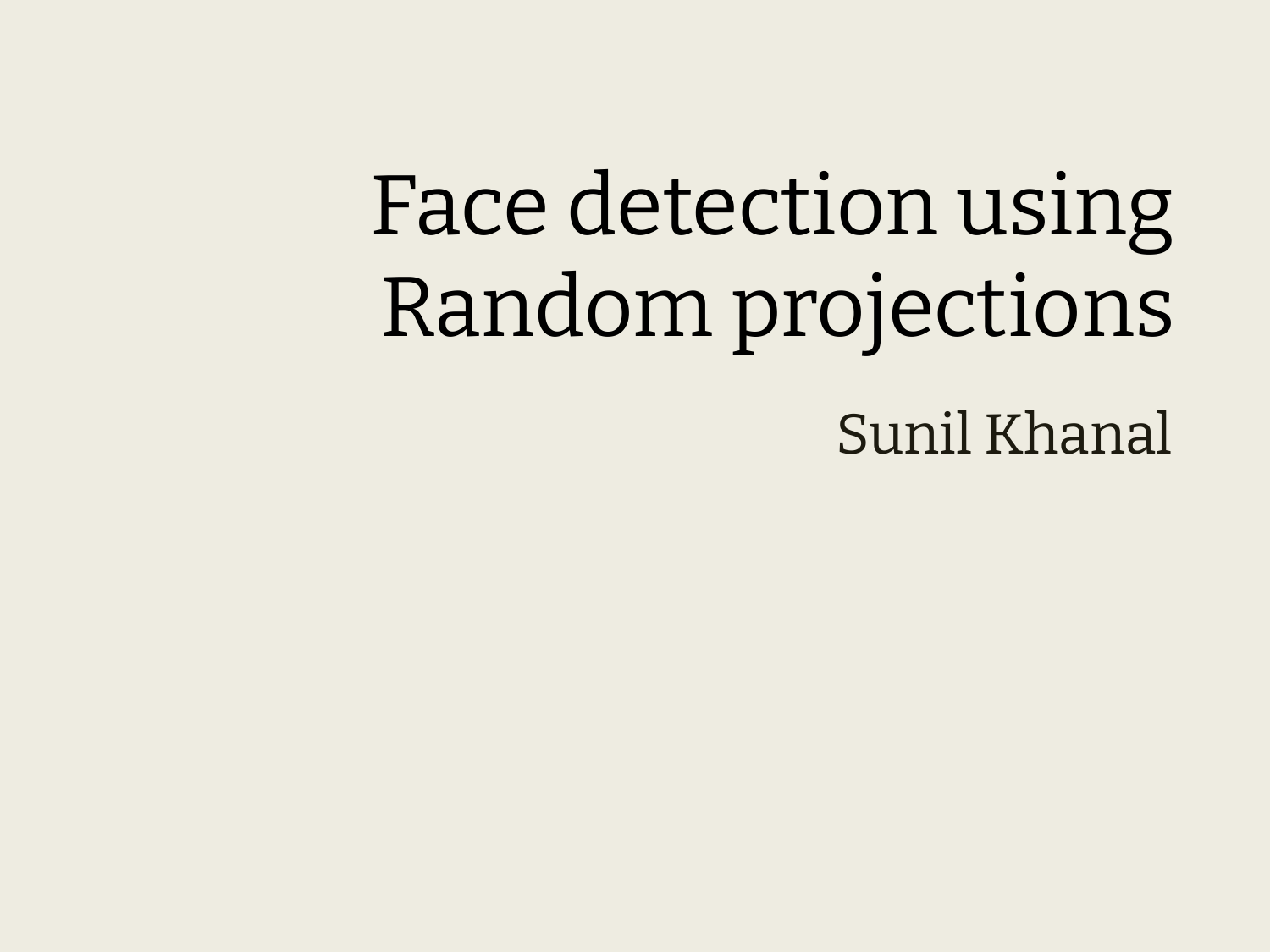

# Face detection using Random projections
Sunil Khanal